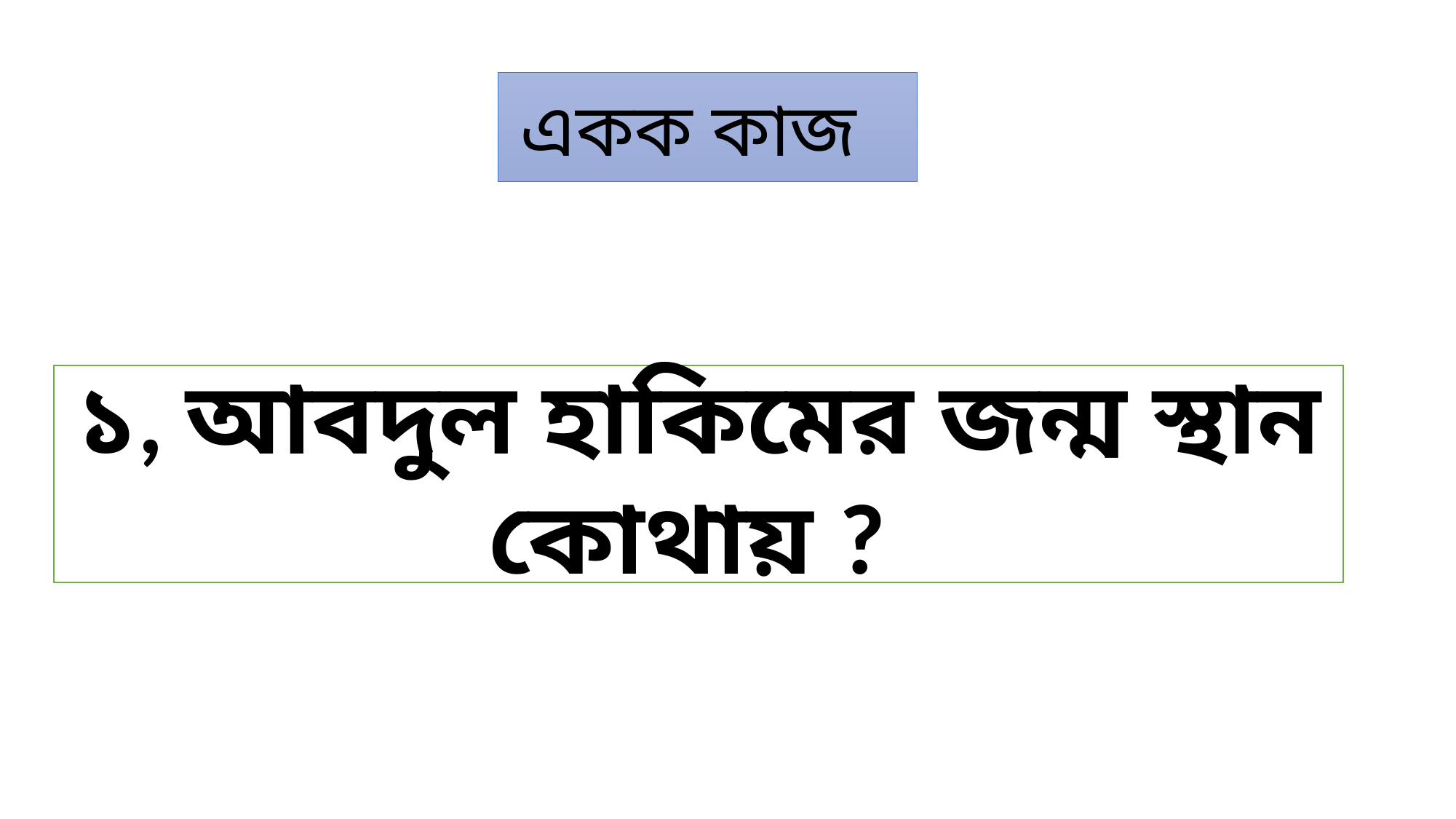

একক কাজ
১, আবদুল হাকিমের জন্ম স্থান কোথায় ?